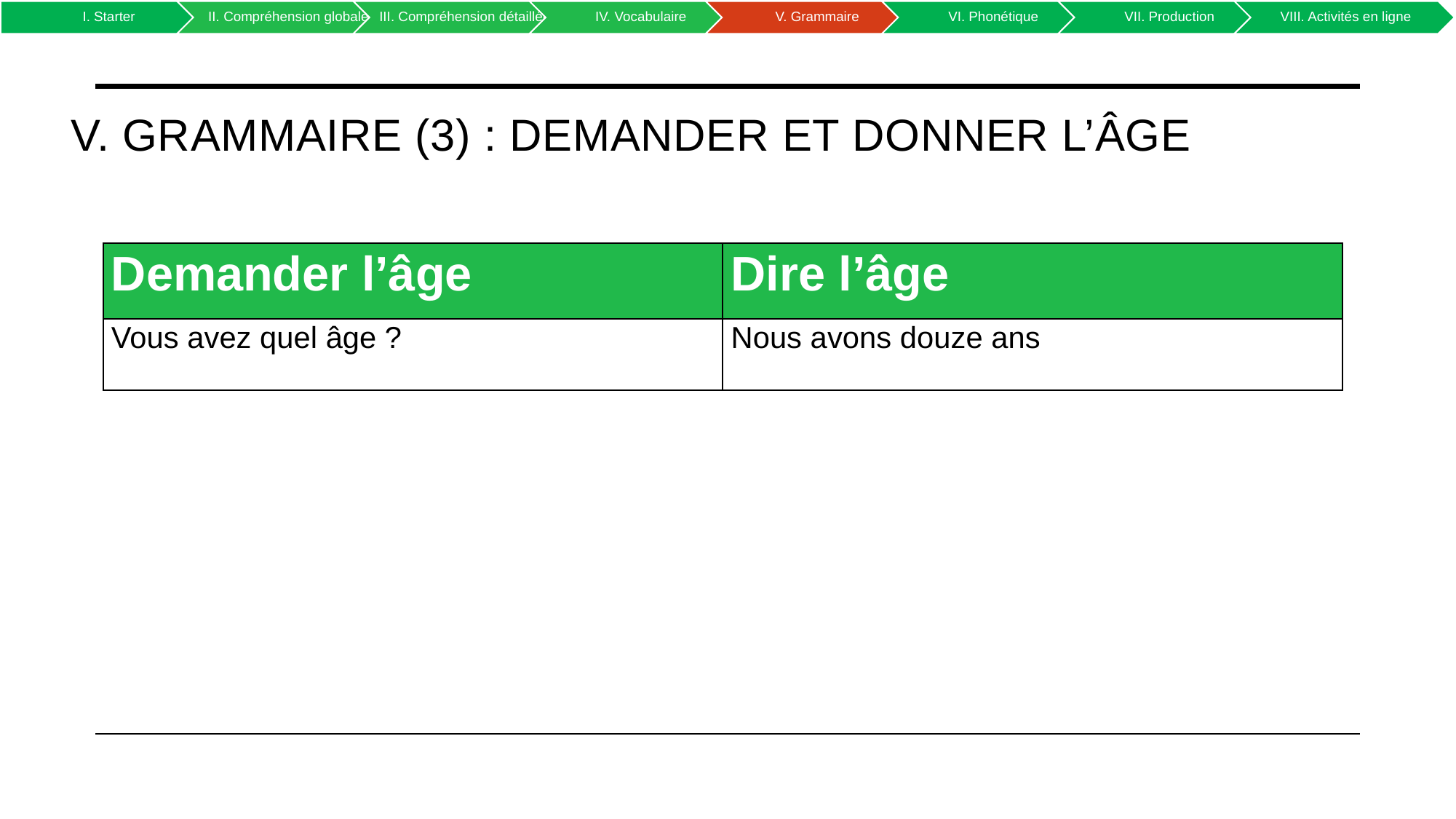

I. Starter
II. Compréhension globale
III. Compréhension détaillée
IV. Vocabulaire
V. Grammaire
VI. Phonétique
VII. Production
VIII. Activités en ligne
# V. Grammaire (3) : Demander et donner l’âge
| Demander l’âge | Dire l’âge |
| --- | --- |
| Vous avez quel âge ? | Nous avons douze ans |